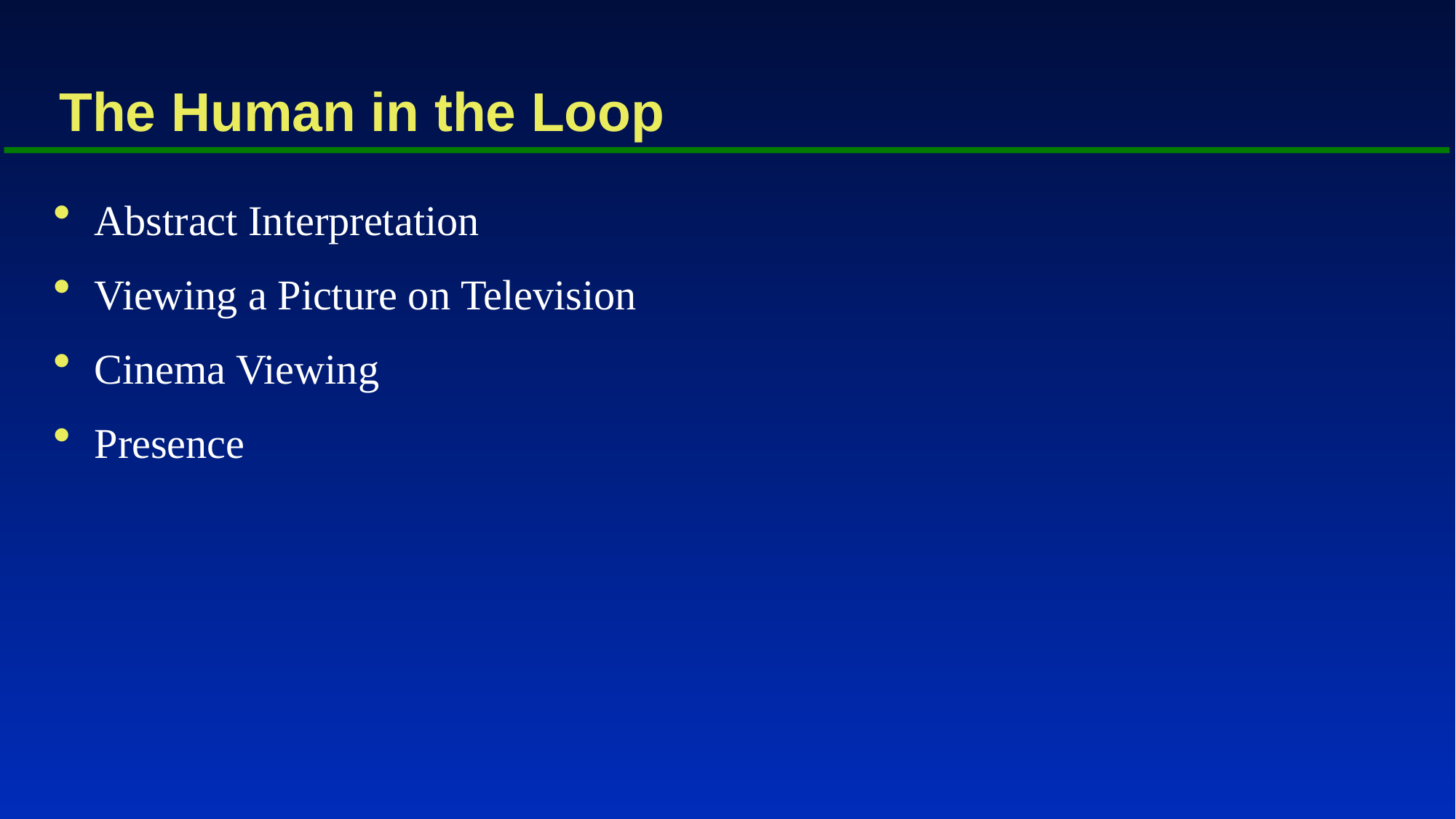

# The Human in the Loop
Abstract Interpretation
Viewing a Picture on Television
Cinema Viewing
Presence